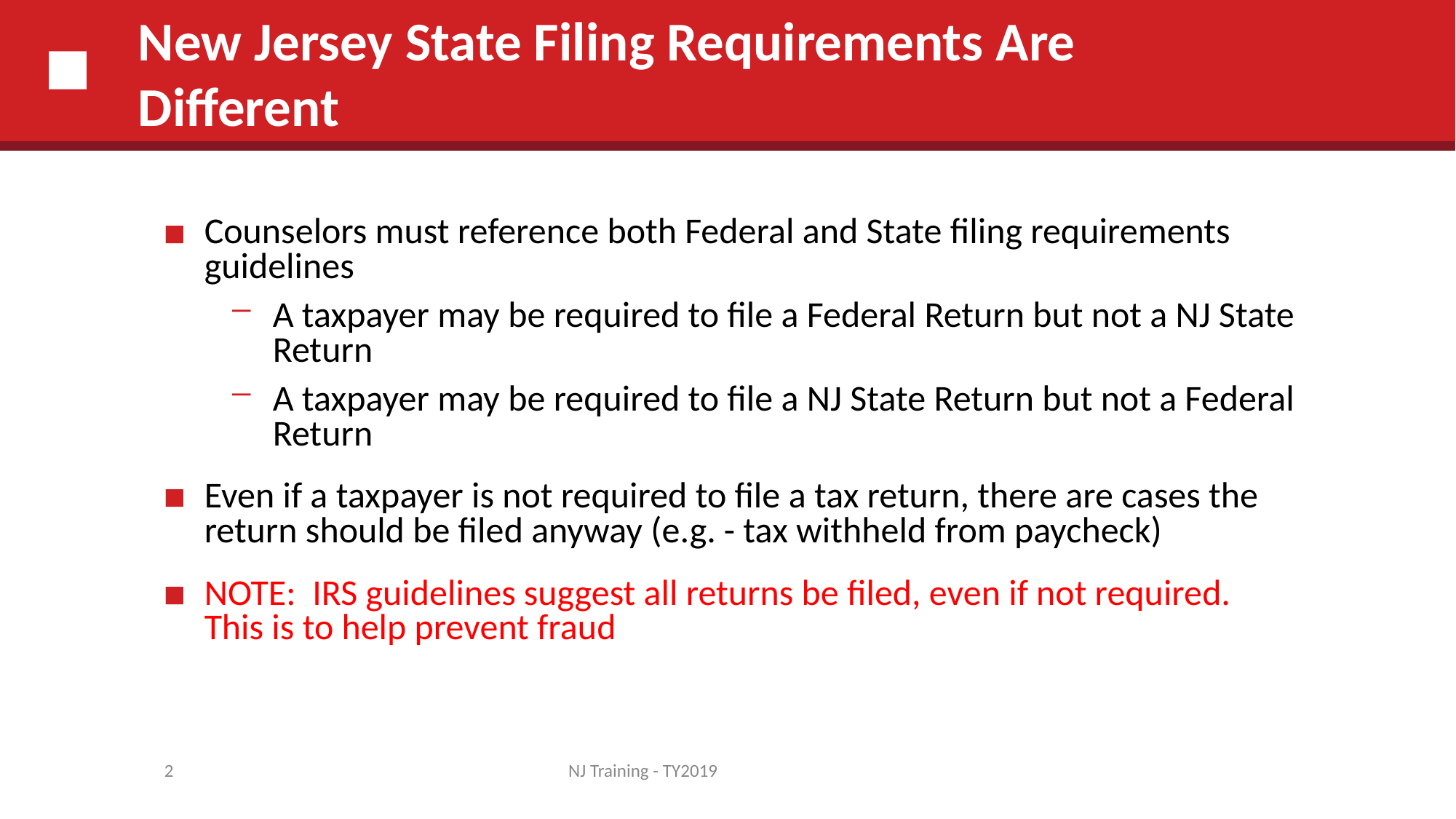

# New Jersey State Filing Requirements Are Different
Counselors must reference both Federal and State filing requirements guidelines
A taxpayer may be required to file a Federal Return but not a NJ State Return
A taxpayer may be required to file a NJ State Return but not a Federal Return
Even if a taxpayer is not required to file a tax return, there are cases the return should be filed anyway (e.g. - tax withheld from paycheck)
NOTE:  IRS guidelines suggest all returns be filed, even if not required.  This is to help prevent fraud

2
NJ Training - TY2019